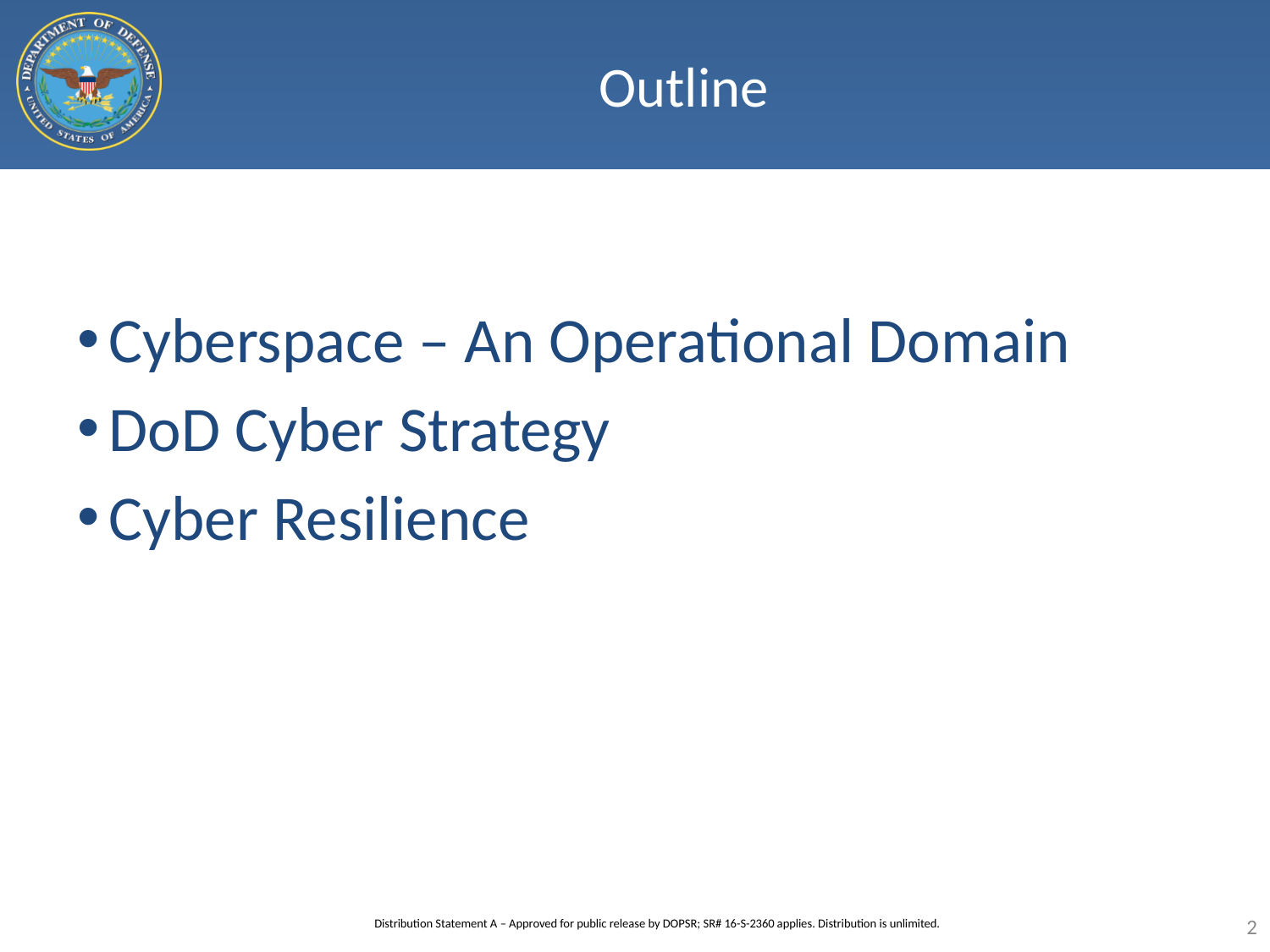

# Outline
Cyberspace – An Operational Domain
DoD Cyber Strategy
Cyber Resilience

2